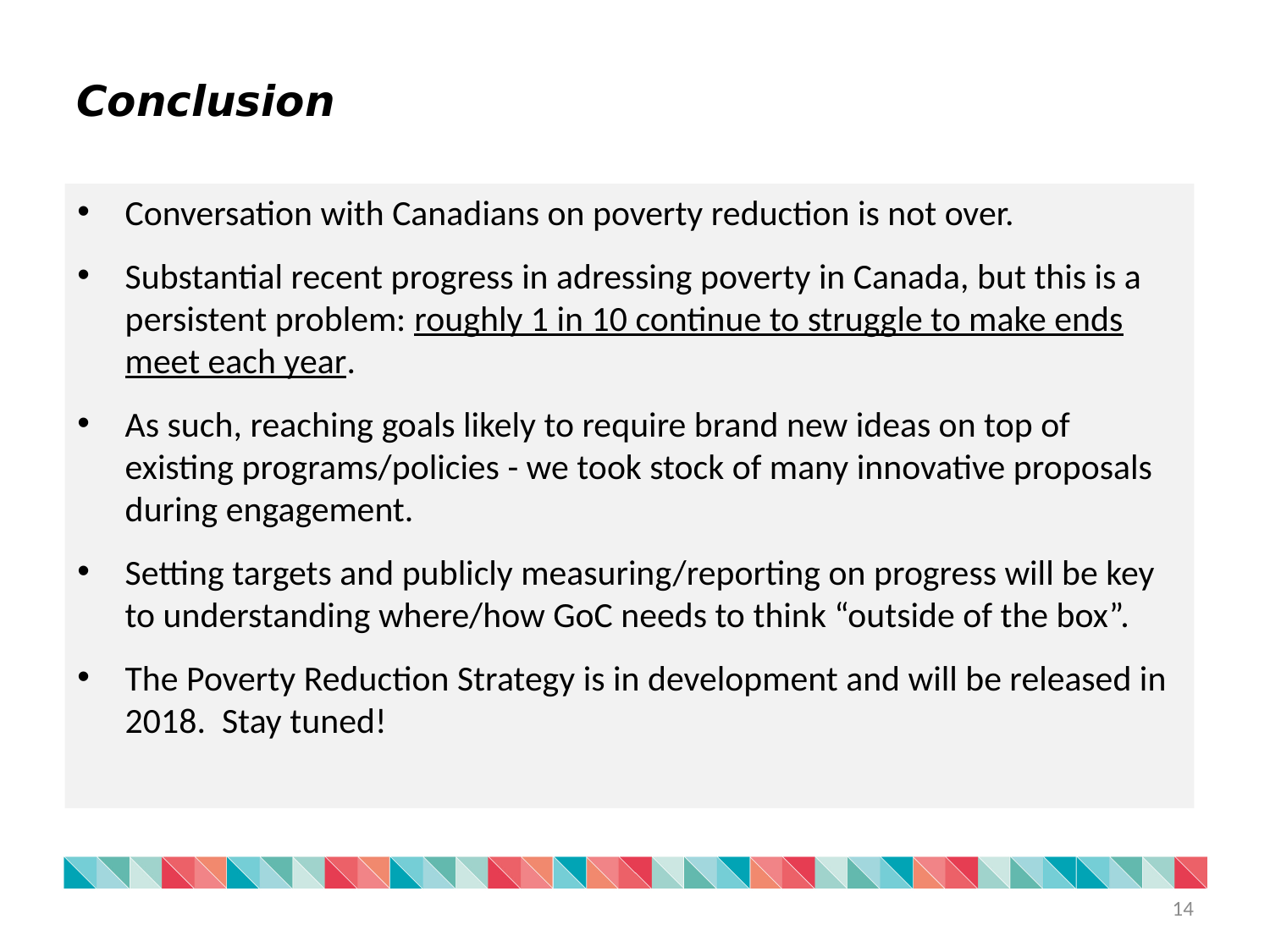

Conclusion
Conversation with Canadians on poverty reduction is not over.
Substantial recent progress in adressing poverty in Canada, but this is a persistent problem: roughly 1 in 10 continue to struggle to make ends meet each year.
As such, reaching goals likely to require brand new ideas on top of existing programs/policies - we took stock of many innovative proposals during engagement.
Setting targets and publicly measuring/reporting on progress will be key to understanding where/how GoC needs to think “outside of the box”.
The Poverty Reduction Strategy is in development and will be released in 2018.  Stay tuned!
14